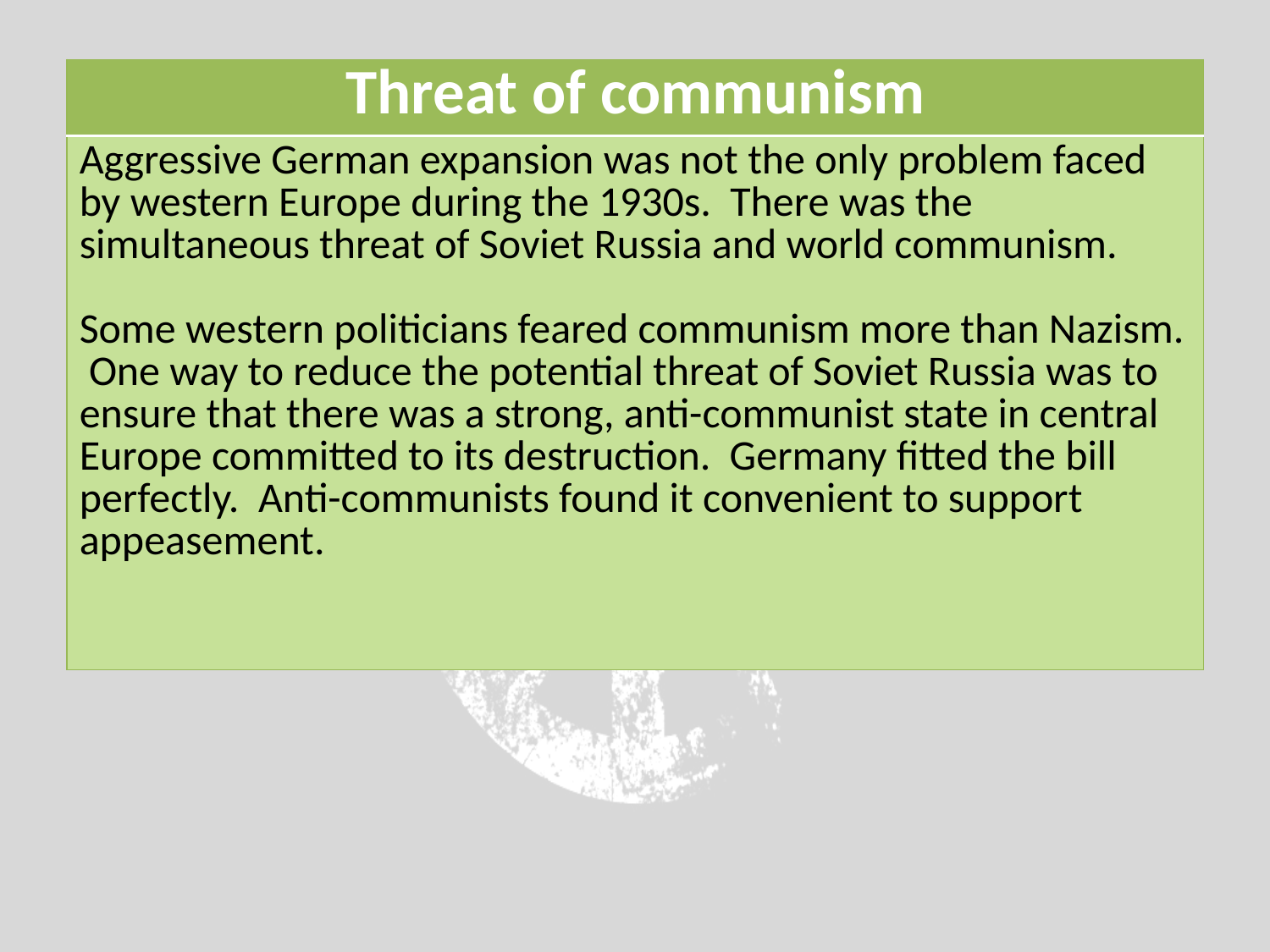

| Threat of communism |
| --- |
| Aggressive German expansion was not the only problem faced by western Europe during the 1930s. There was the simultaneous threat of Soviet Russia and world communism. Some western politicians feared communism more than Nazism. One way to reduce the potential threat of Soviet Russia was to ensure that there was a strong, anti-communist state in central Europe committed to its destruction. Germany fitted the bill perfectly. Anti-communists found it convenient to support appeasement. |